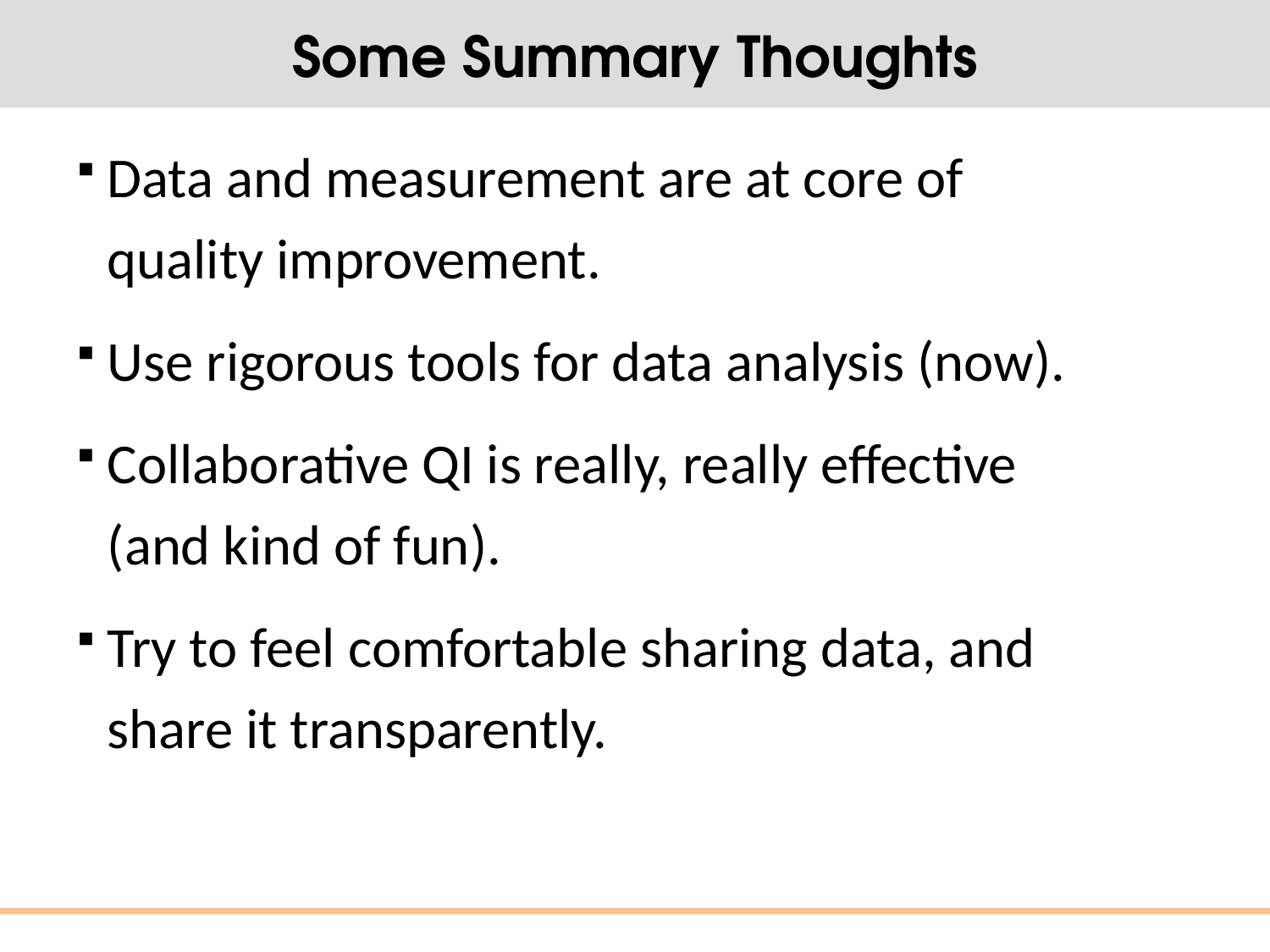

# Some Summary Thoughts
Data and measurement are at core of
quality improvement.
Use rigorous tools for data analysis (now).
Collaborative QI is really, really effective
(and kind of fun).
Try to feel comfortable sharing data, and
share it transparently.